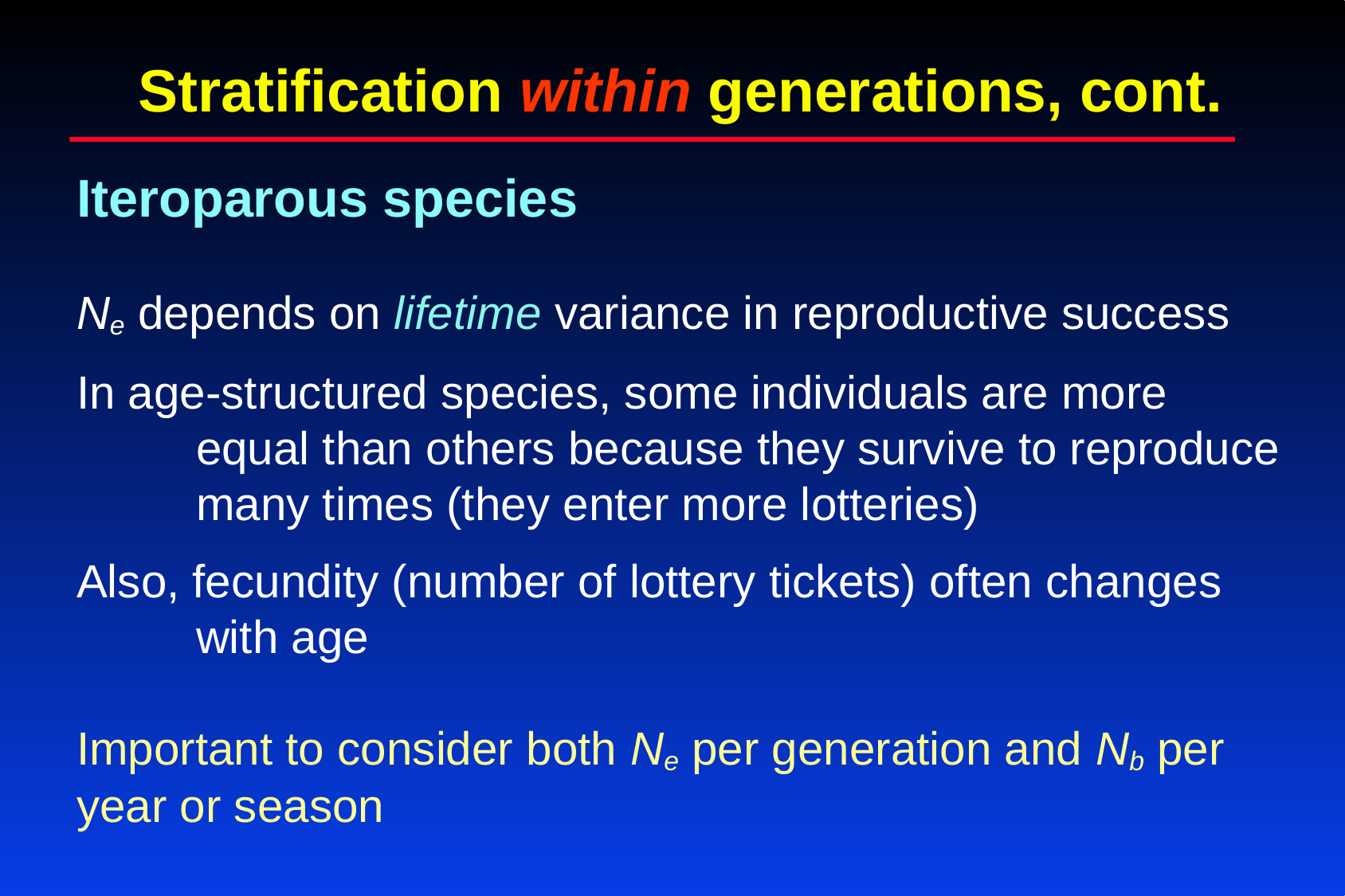

Stratification within generations, cont.

Iteroparous species

Ne depends on lifetime variance in reproductive success

In age-structured species, some individuals are more
	equal than others because they survive to reproduce
	many times (they enter more lotteries)

Also, fecundity (number of lottery tickets) often changes
	with age

Important to consider both Ne per generation and Nb per 	year or season